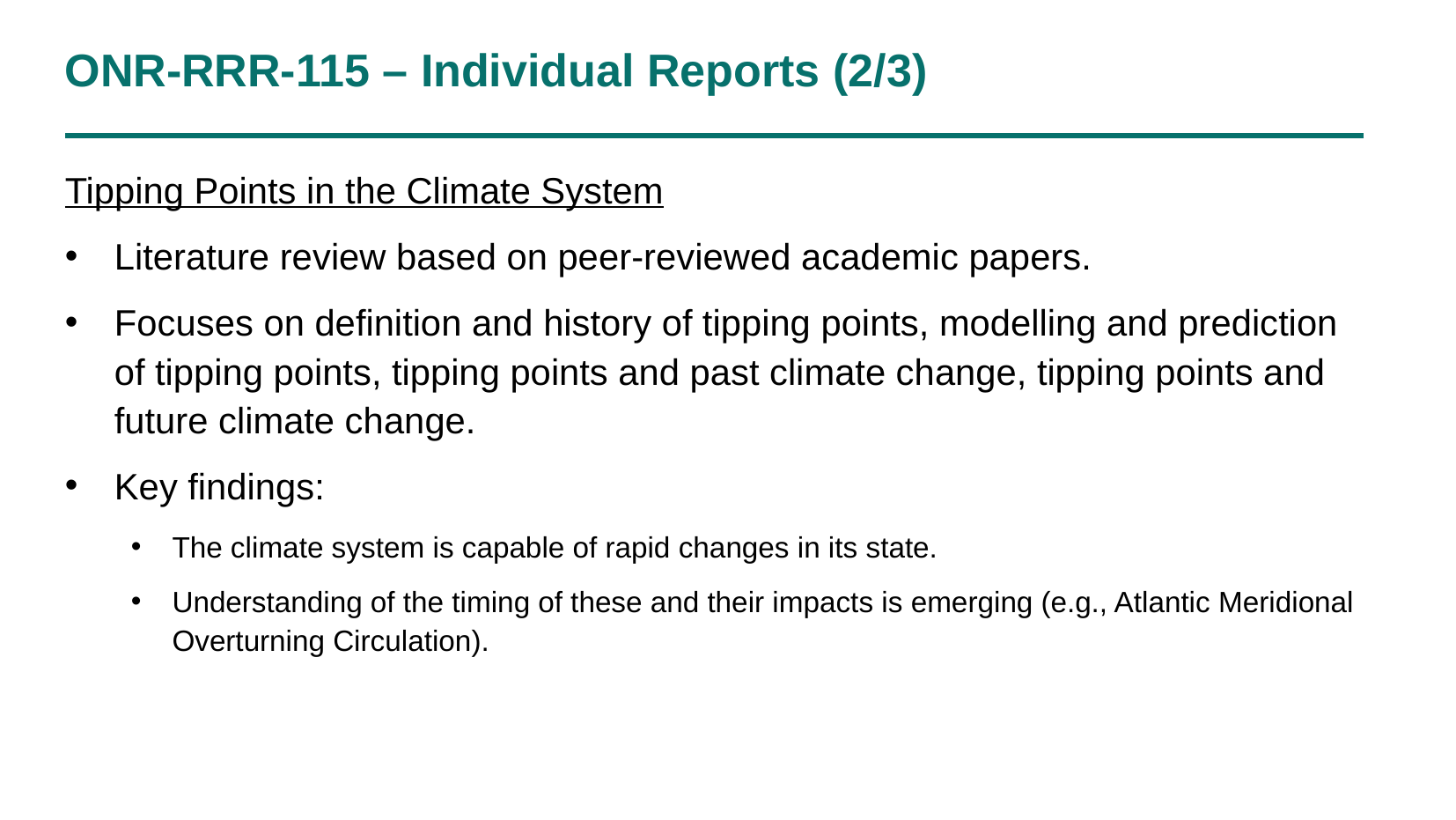

# ONR-RRR-115 – Individual Reports (2/3)
Tipping Points in the Climate System
Literature review based on peer-reviewed academic papers.
Focuses on definition and history of tipping points, modelling and prediction of tipping points, tipping points and past climate change, tipping points and future climate change.
Key findings:
The climate system is capable of rapid changes in its state.
Understanding of the timing of these and their impacts is emerging (e.g., Atlantic Meridional Overturning Circulation).